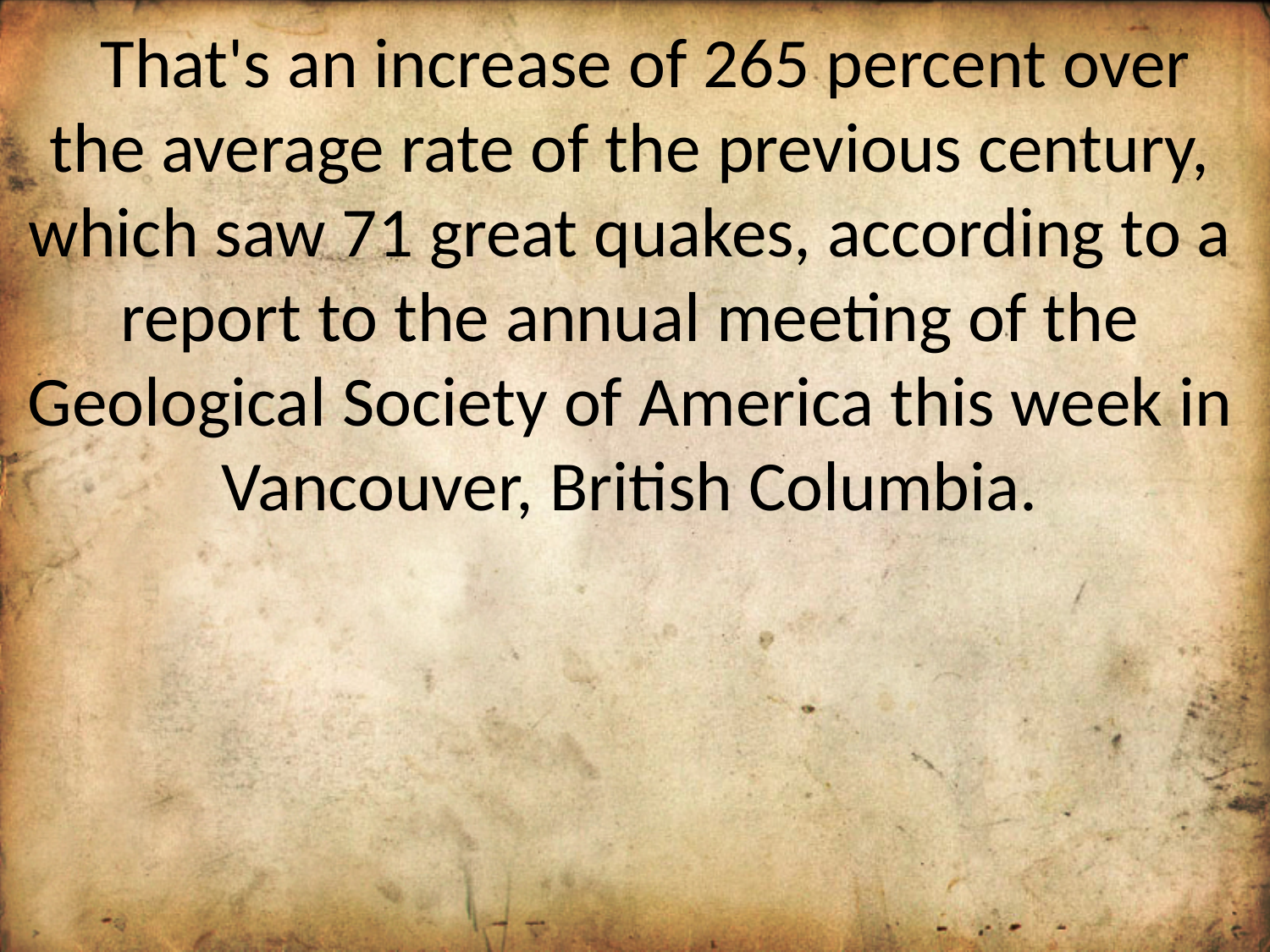

That's an increase of 265 percent over the average rate of the previous century, which saw 71 great quakes, according to a report to the annual meeting of the Geological Society of America this week in Vancouver, British Columbia.